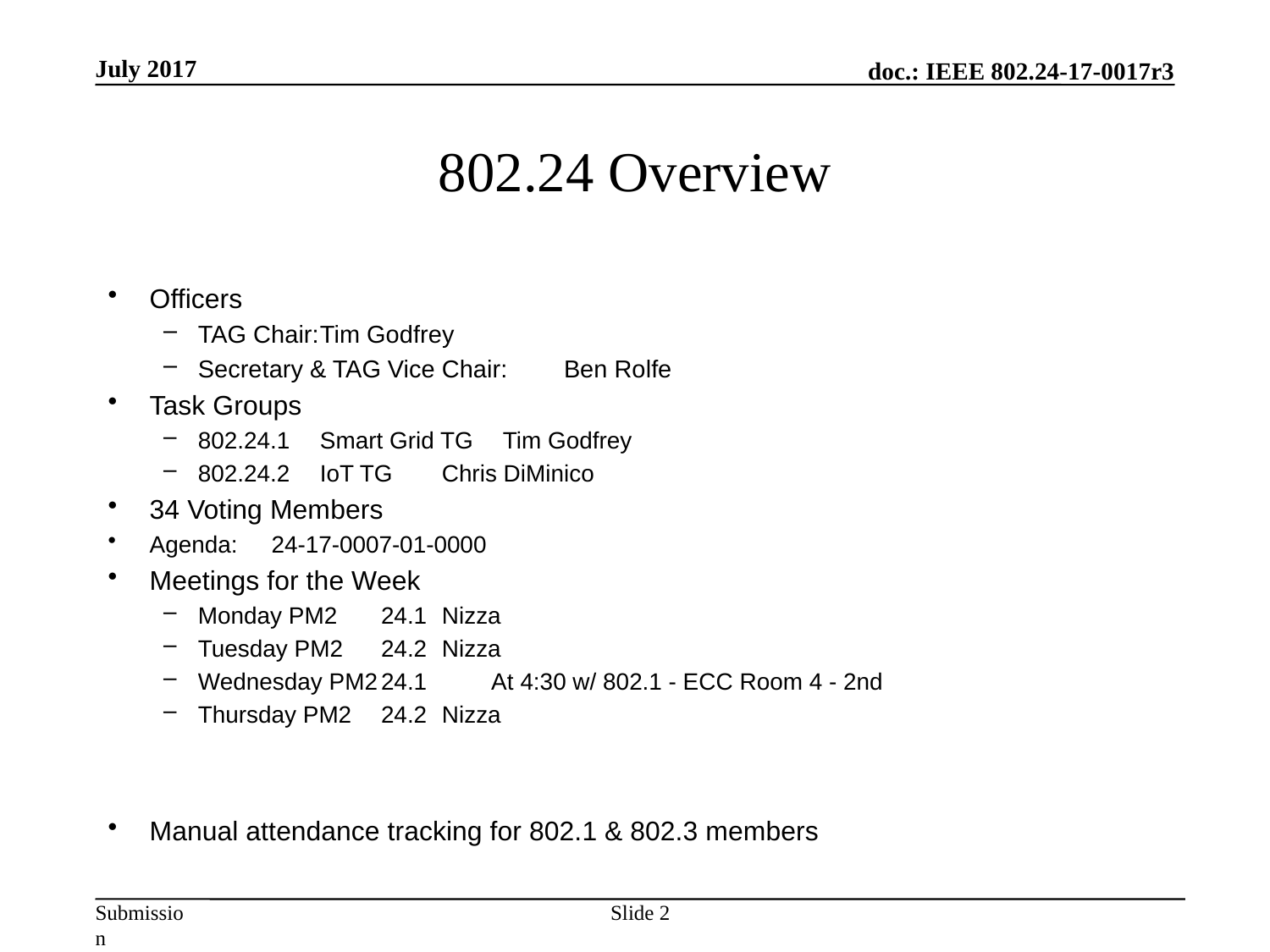

# 802.24 Overview
Officers
TAG Chair:				Tim Godfrey
Secretary & TAG Vice Chair:		Ben Rolfe
Task Groups
802.24.1	Smart Grid TG		Tim Godfrey
802.24.2	IoT TG			Chris DiMinico
34 Voting Members
Agenda: 	24-17-0007-01-0000
Meetings for the Week
Monday PM2		24.1	Nizza
Tuesday PM2		24.2	Nizza
Wednesday PM2		24.1          At 4:30 w/ 802.1 - ECC Room 4 - 2nd
Thursday PM2		24.2	Nizza

Manual attendance tracking for 802.1 & 802.3 members
Slide 2